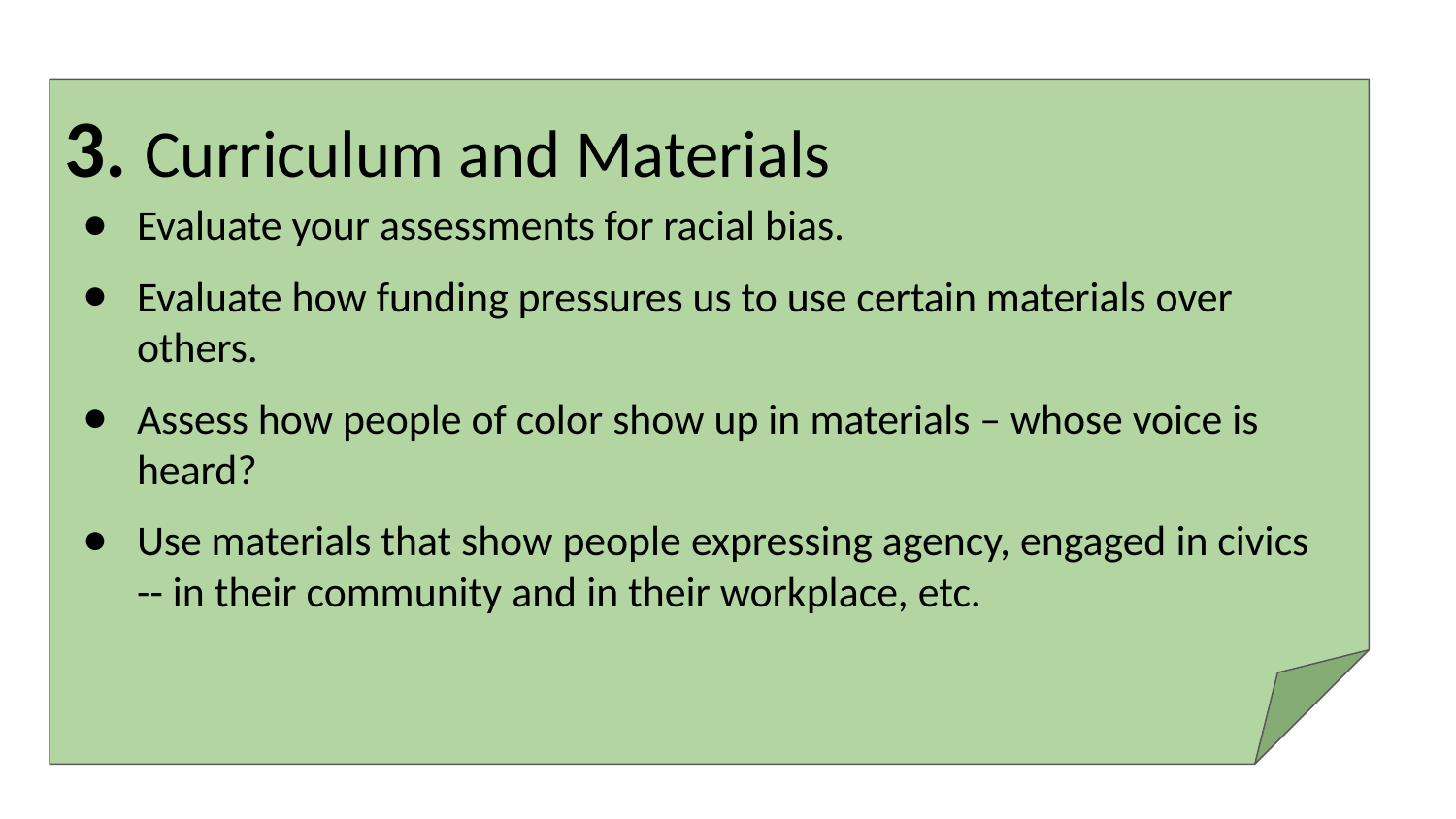

# 3. Curriculum and Materials
Evaluate your assessments for racial bias.
Evaluate how funding pressures us to use certain materials over others.
Assess how people of color show up in materials – whose voice is heard?
Use materials that show people expressing agency, engaged in civics -- in their community and in their workplace, etc.